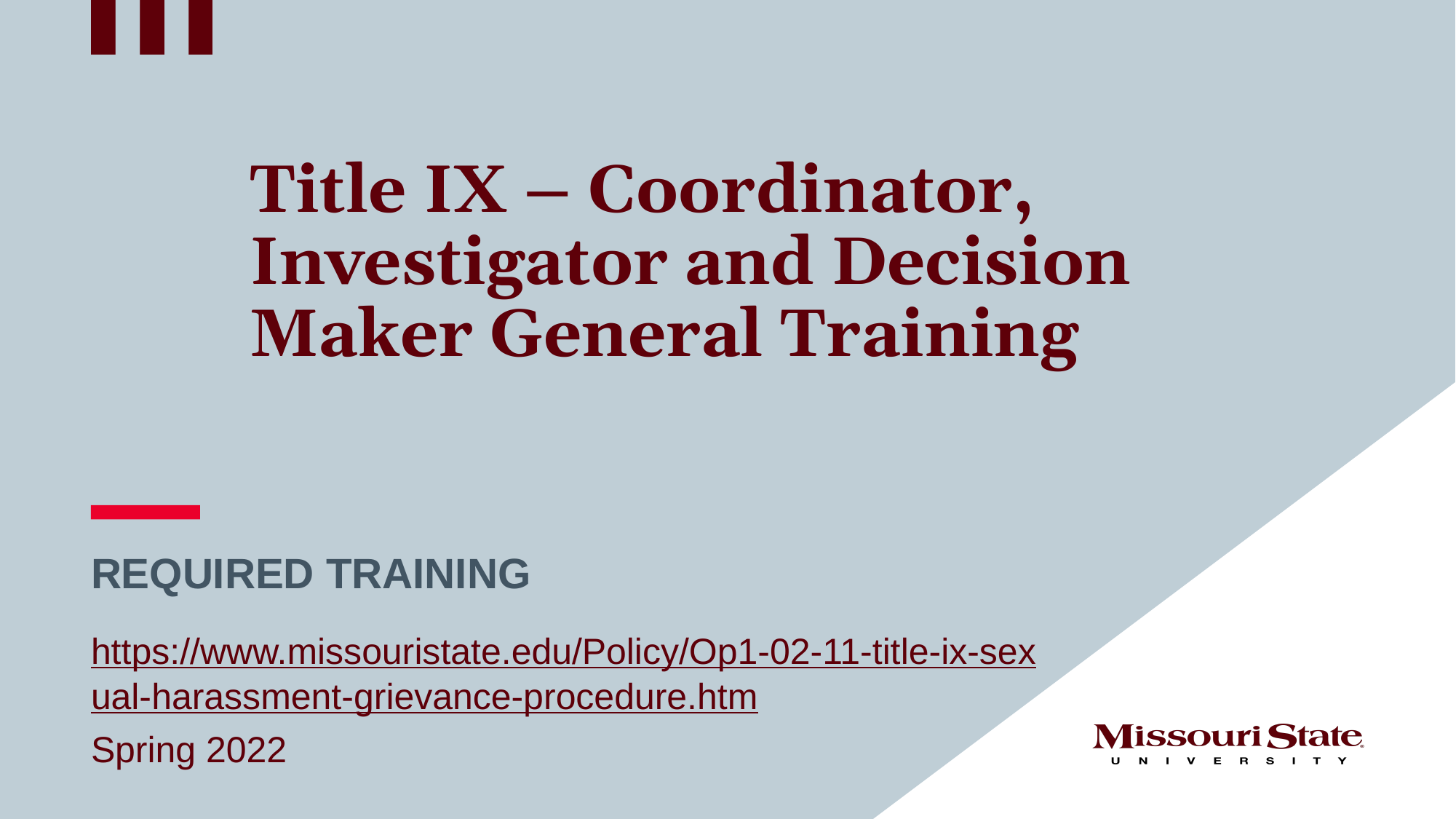

# Title IX – Coordinator, Investigator and Decision Maker General Training
Required Training
https://www.missouristate.edu/Policy/Op1-02-11-title-ix-sexual-harassment-grievance-procedure.htm

Spring 2022